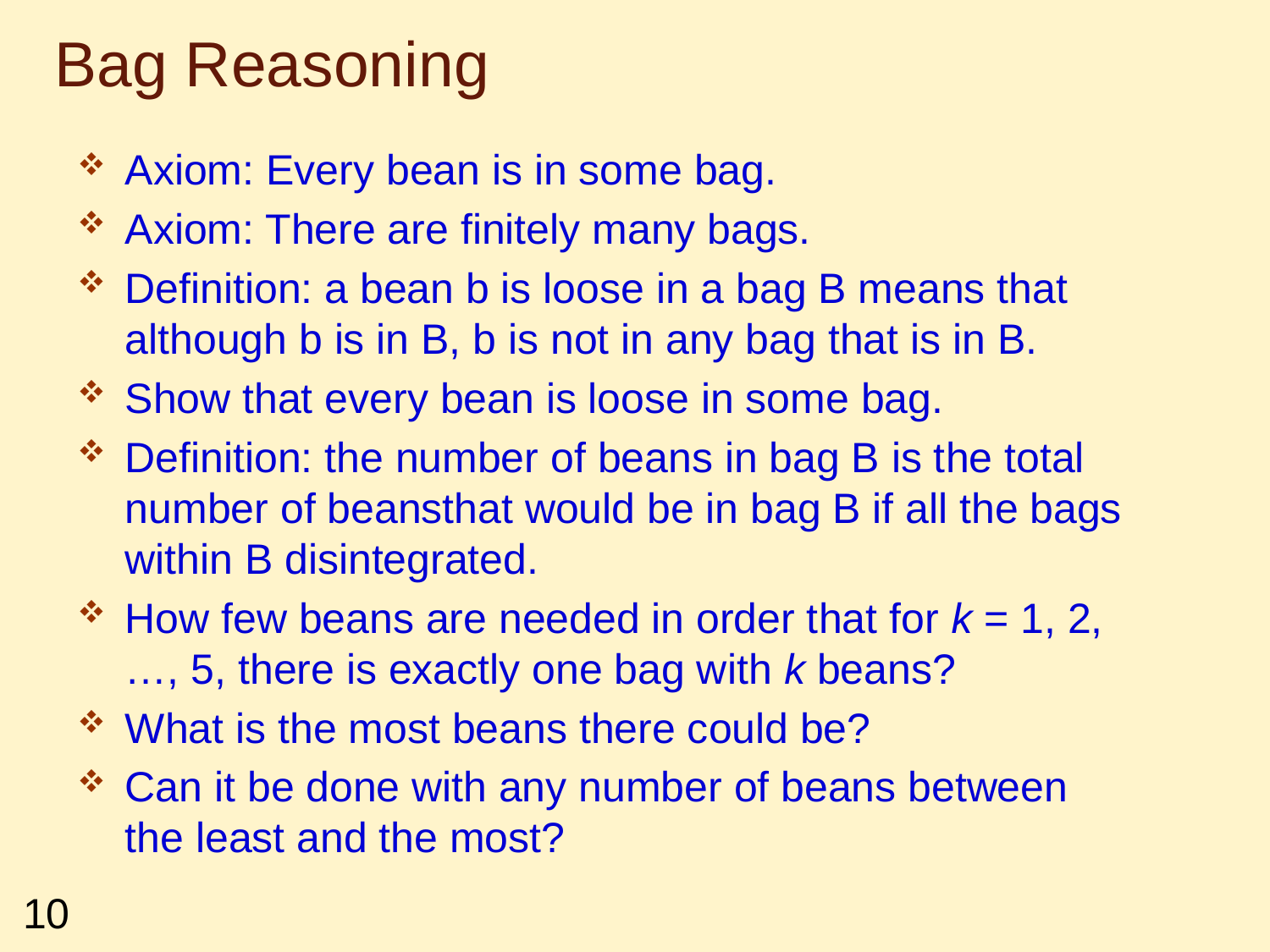

# Bag Reasoning
Axiom: Every bean is in some bag.
Axiom: There are finitely many bags.
Definition: a bean b is loose in a bag B means that although b is in B, b is not in any bag that is in B.
Show that every bean is loose in some bag.
Definition: the number of beans in bag B is the total number of beansthat would be in bag B if all the bags within B disintegrated.
How few beans are needed in order that for k = 1, 2, …, 5, there is exactly one bag with k beans?
What is the most beans there could be?
Can it be done with any number of beans between the least and the most?